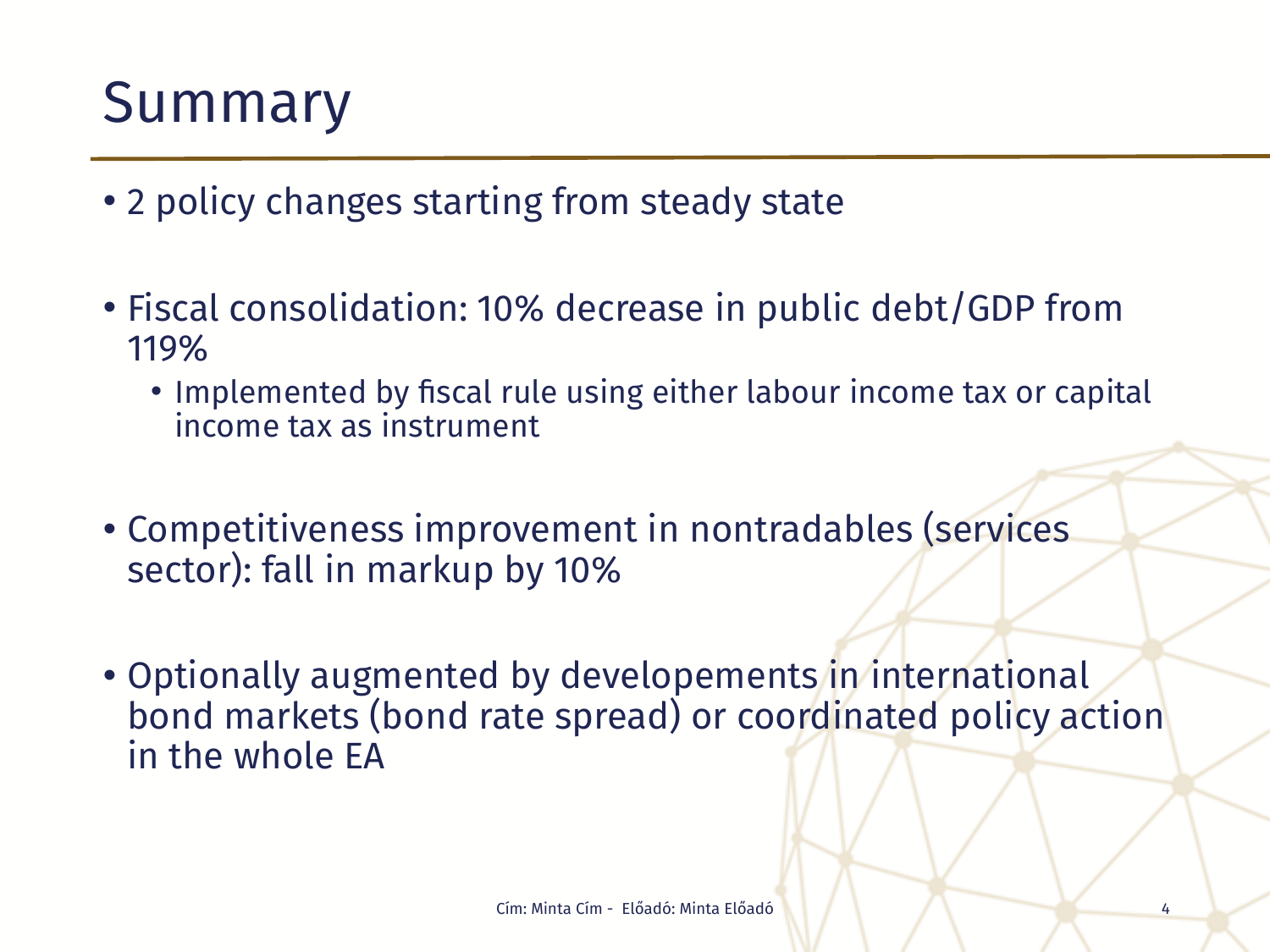

# Summary
2 policy changes starting from steady state

Fiscal consolidation: 10% decrease in public debt/GDP from 119%
Implemented by fiscal rule using either labour income tax or capital income tax as instrument

Competitiveness improvement in nontradables (services sector): fall in markup by 10%

Optionally augmented by developements in international bond markets (bond rate spread) or coordinated policy action in the whole EA
Cím: Minta Cím -  Előadó: Minta Előadó
4